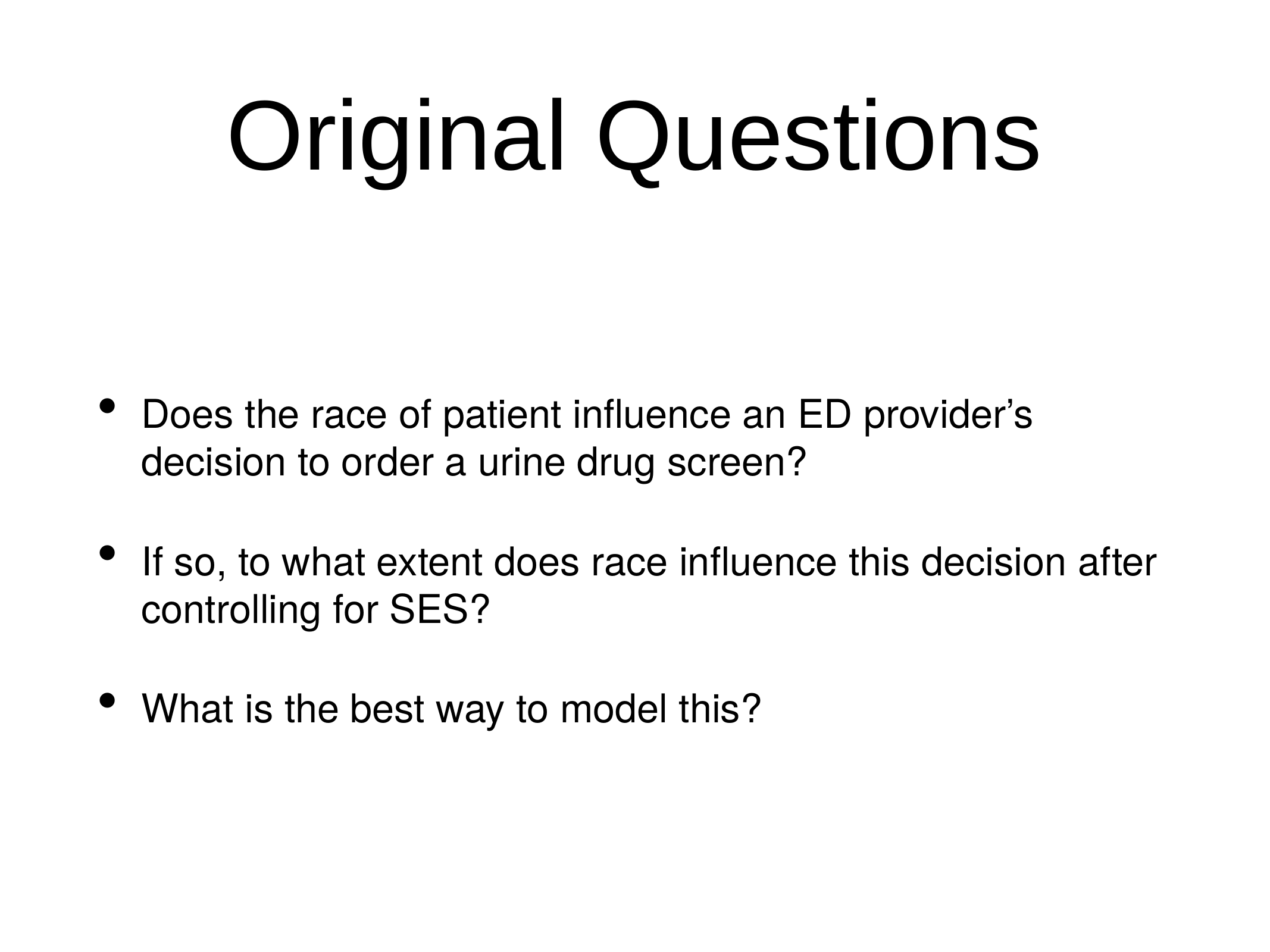

# Original Questions
Does the race of patient influence an ED provider’s decision to order a urine drug screen?
If so, to what extent does race influence this decision after controlling for SES?
What is the best way to model this?